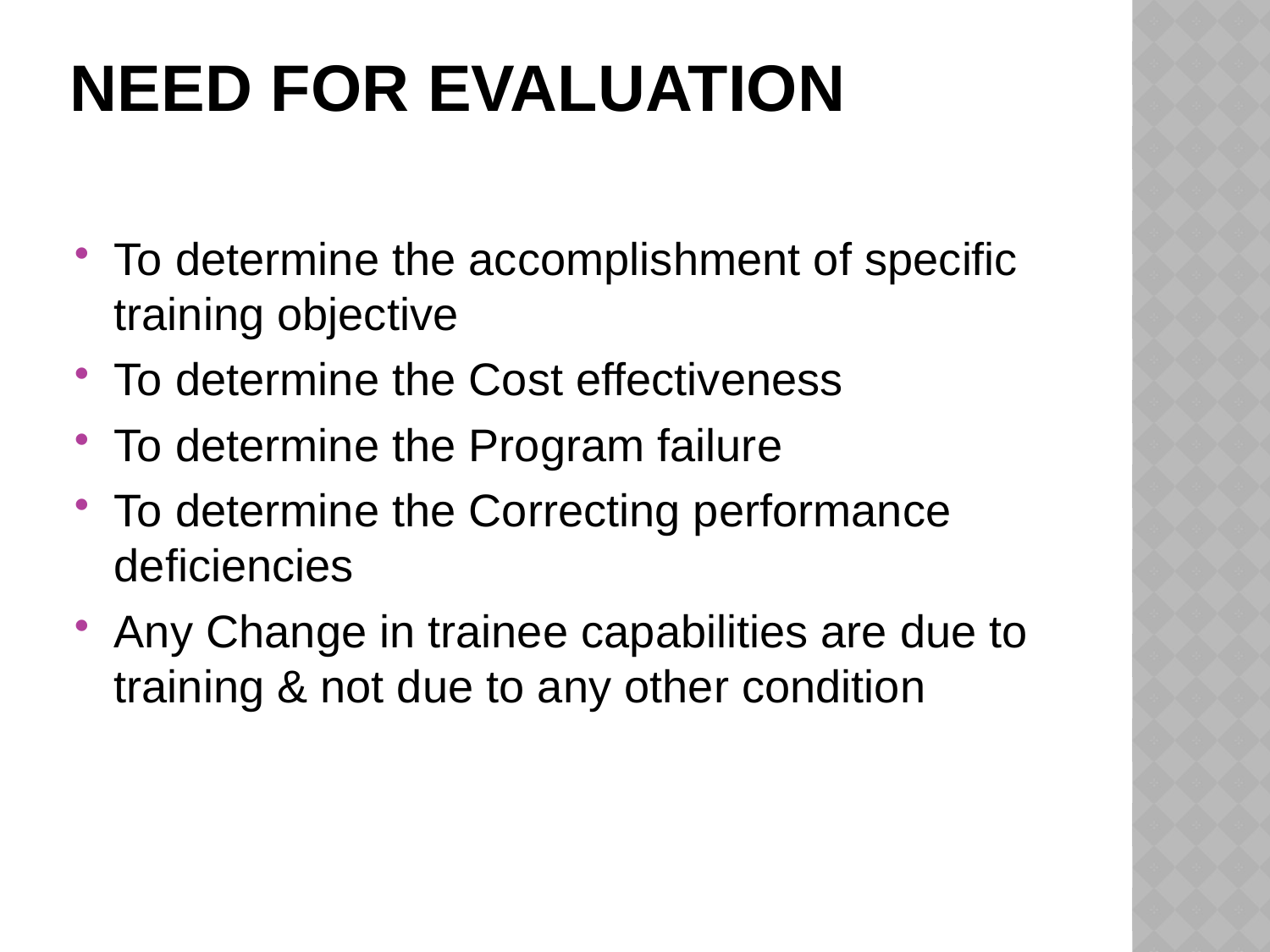

# Need for evaluation
To determine the accomplishment of specific training objective
To determine the Cost effectiveness
To determine the Program failure
To determine the Correcting performance deficiencies
Any Change in trainee capabilities are due to training & not due to any other condition